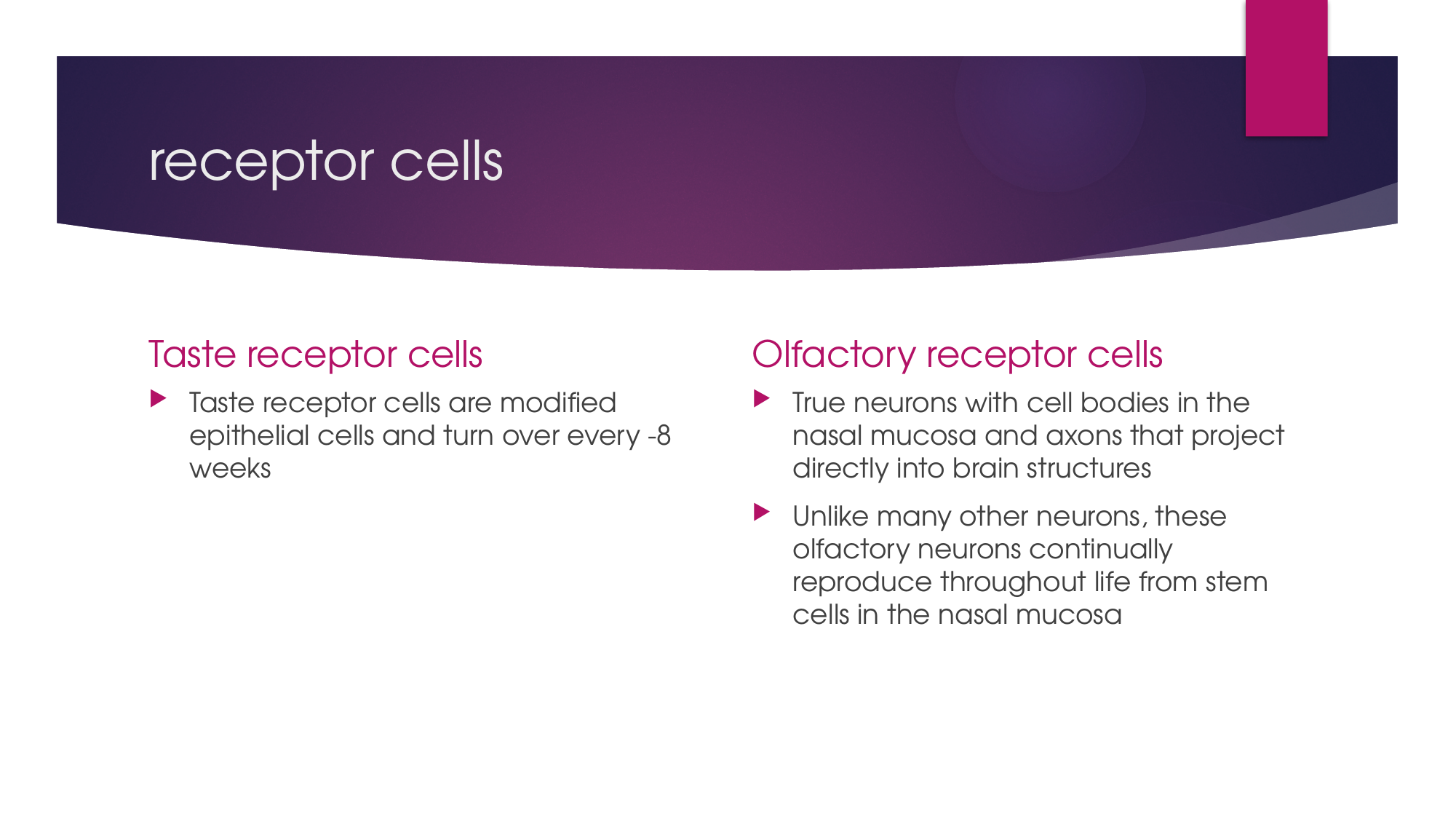

# receptor cells
Taste receptor cells
Olfactory receptor cells
Taste receptor cells are modified epithelial cells and turn over every -8 weeks
True neurons with cell bodies in the nasal mucosa and axons that project directly into brain structures
Unlike many other neurons, these olfactory neurons continually reproduce throughout life from stem cells in the nasal mucosa